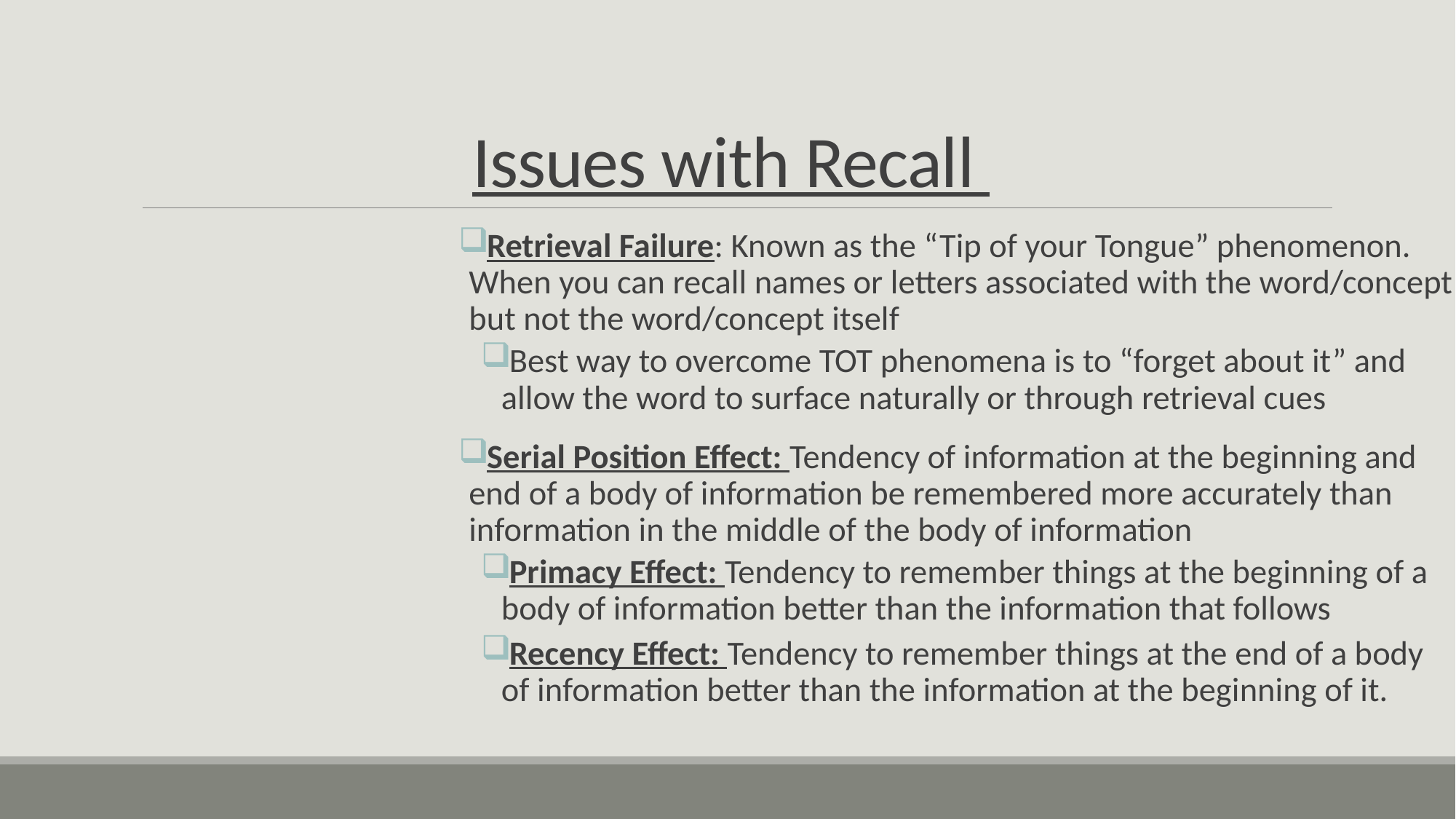

# Issues with Recall
Retrieval Failure: Known as the “Tip of your Tongue” phenomenon. When you can recall names or letters associated with the word/concept but not the word/concept itself
Best way to overcome TOT phenomena is to “forget about it” and allow the word to surface naturally or through retrieval cues
Serial Position Effect: Tendency of information at the beginning and end of a body of information be remembered more accurately than information in the middle of the body of information
Primacy Effect: Tendency to remember things at the beginning of a body of information better than the information that follows
Recency Effect: Tendency to remember things at the end of a body of information better than the information at the beginning of it.